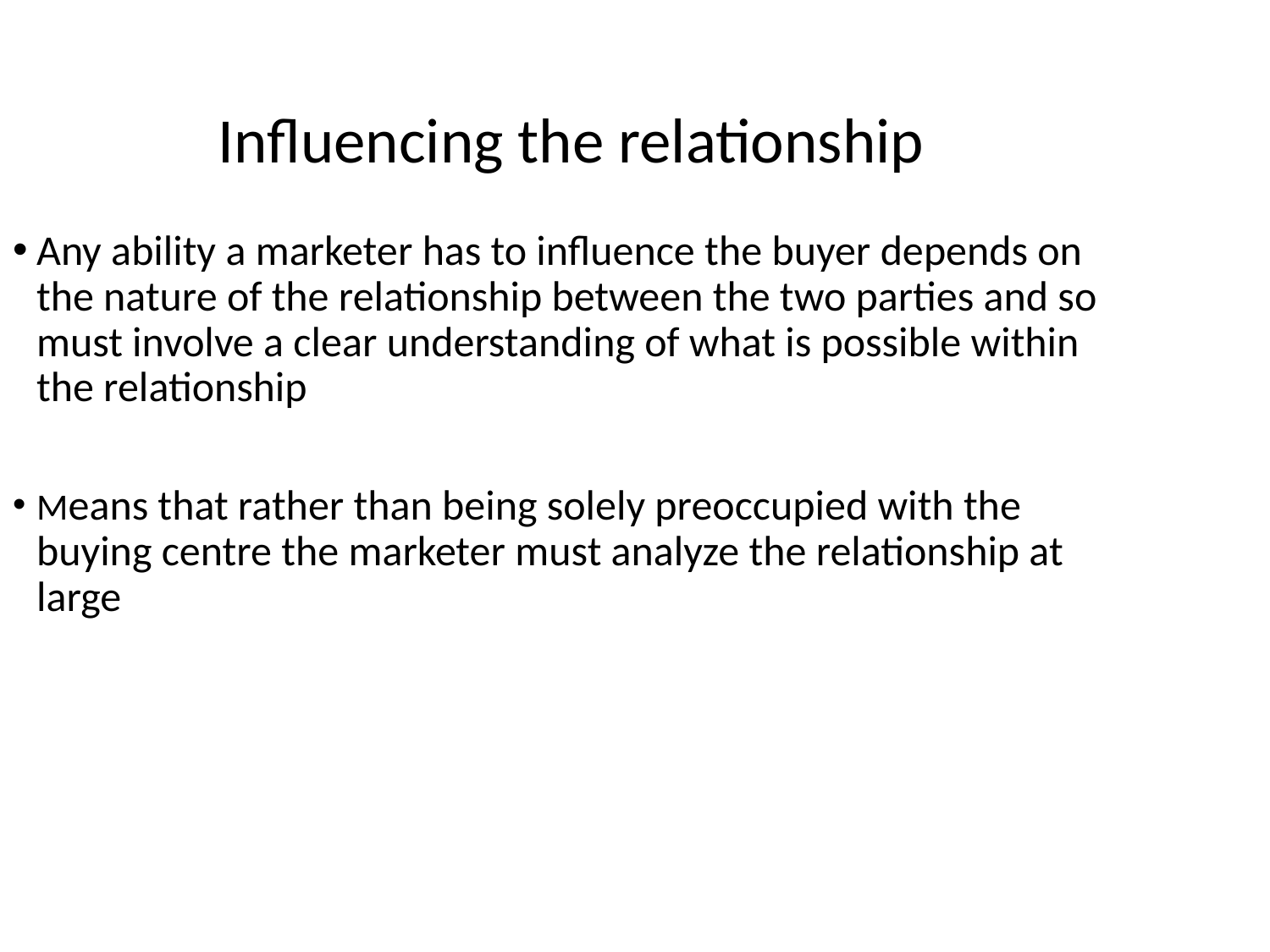

Influencing the relationship
Any ability a marketer has to influence the buyer depends on the nature of the relationship between the two parties and so must involve a clear understanding of what is possible within the relationship

Means that rather than being solely preoccupied with the buying centre the marketer must analyze the relationship at large